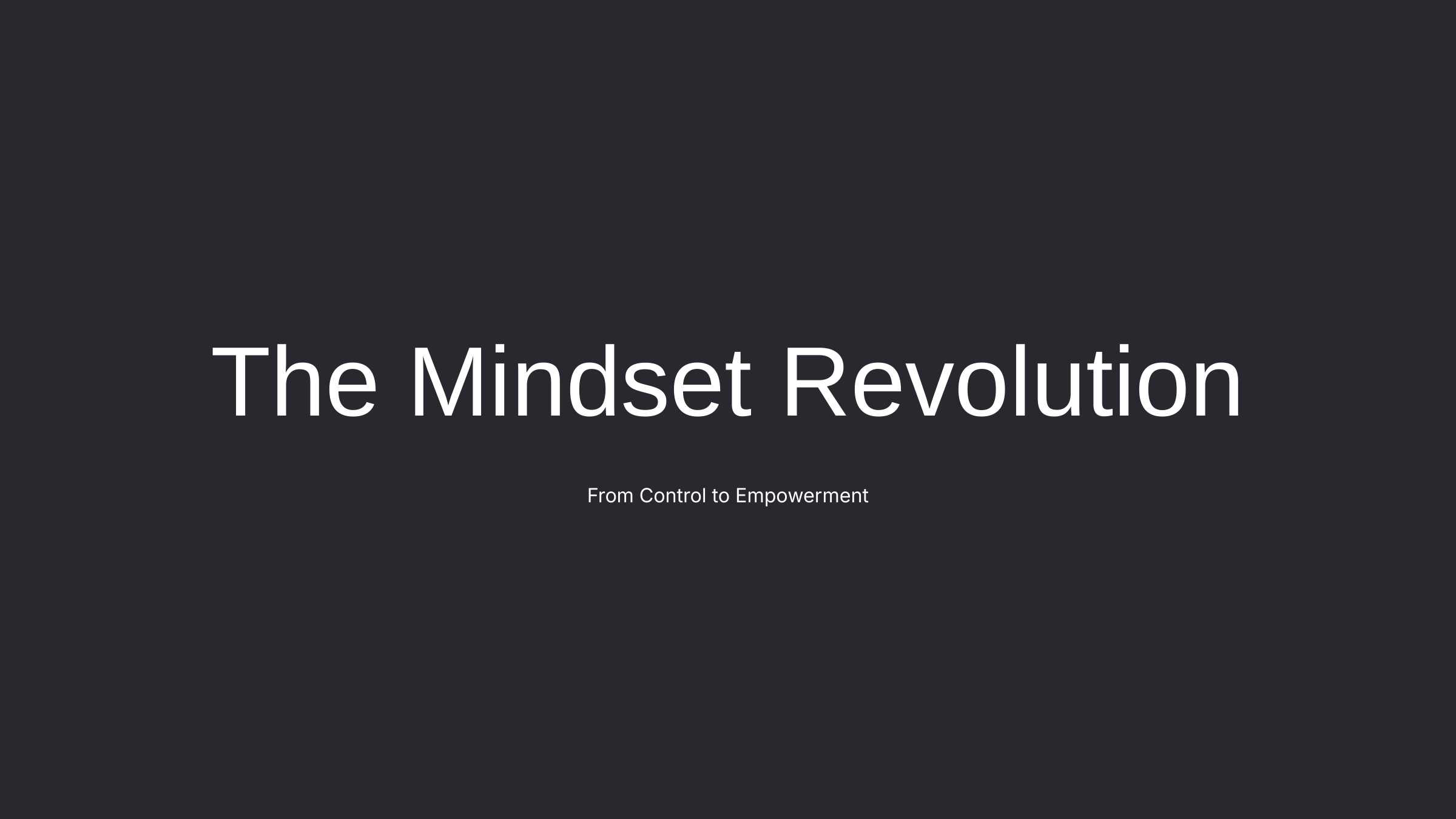

The Mindset Revolution
From Control to Empowerment